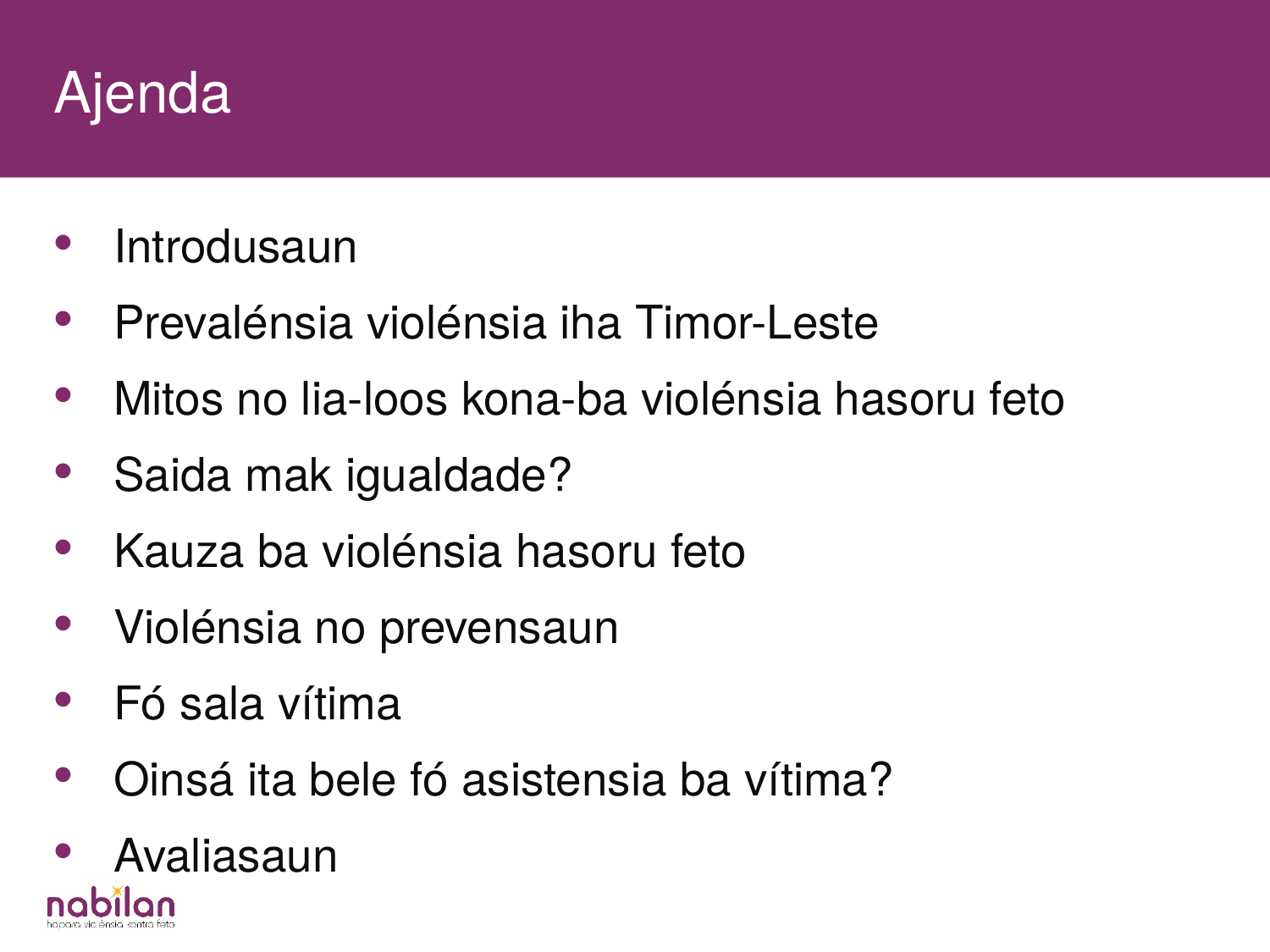

Ajenda
Introdusaun
Prevalénsia violénsia iha Timor-Leste
Mitos no lia-loos kona-ba violénsia hasoru feto
Saida mak igualdade?
Kauza ba violénsia hasoru feto
Violénsia no prevensaun
Fó sala vítima
Oinsá ita bele fó asistensia ba vítima?
Avaliasaun